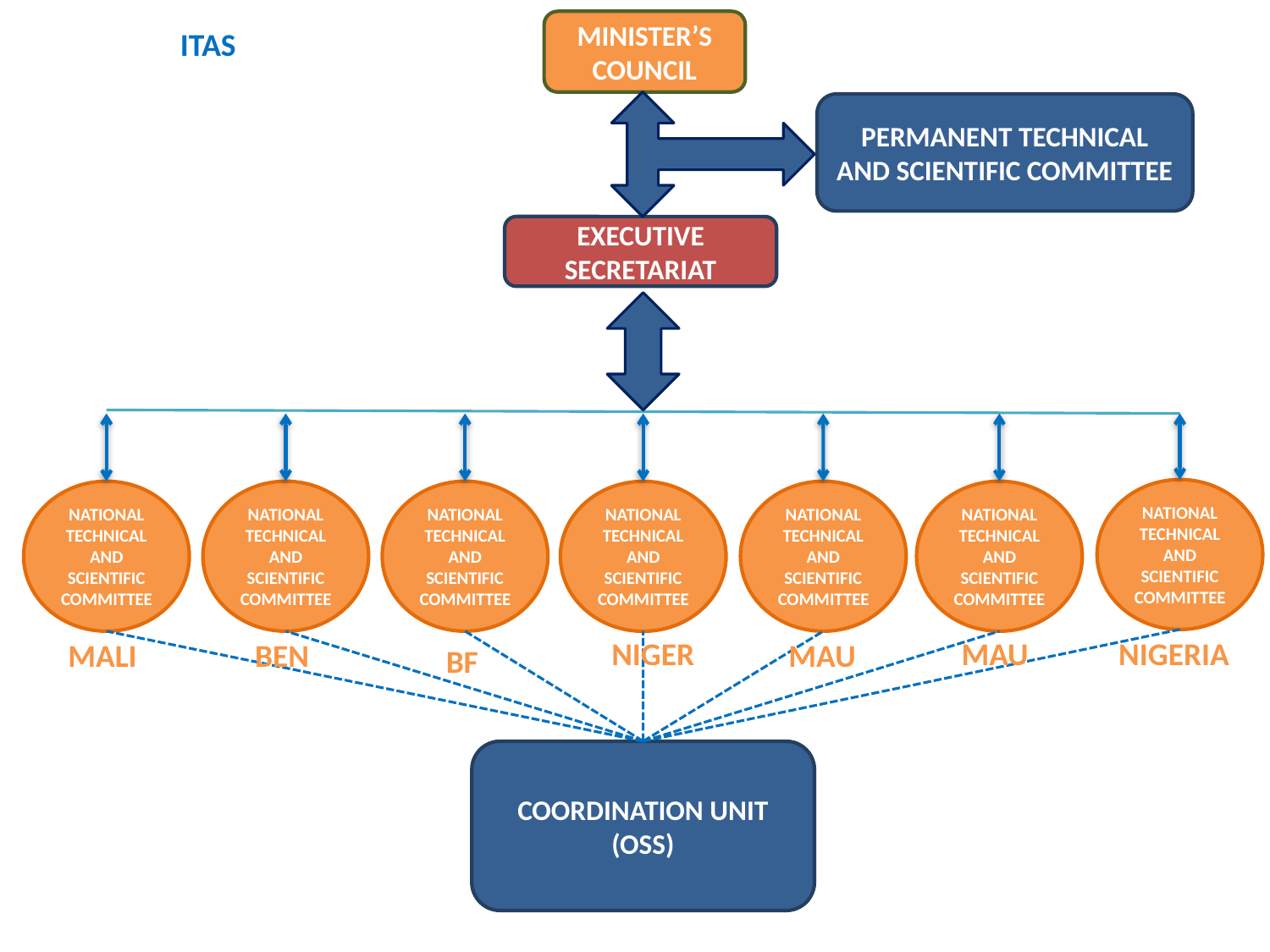

MINISTER’S COUNCIL
ITAS

PERMANENT TECHNICAL AND SCIENTIFIC COMMITTEE
EXECUTIVE SECRETARIAT

NATIONAL TECHNICAL AND SCIENTIFIC COMMITTEE
NATIONAL TECHNICAL AND SCIENTIFIC COMMITTEE
NATIONAL TECHNICAL AND SCIENTIFIC COMMITTEE
NATIONAL TECHNICAL AND SCIENTIFIC COMMITTEE
NATIONAL TECHNICAL AND SCIENTIFIC COMMITTEE
NATIONAL TECHNICAL AND SCIENTIFIC COMMITTEE
NATIONAL TECHNICAL AND SCIENTIFIC COMMITTEE
NIGER
MAU
NIGERIA
MALI
BEN
MAU
BF
COORDINATION UNIT
(OSS)